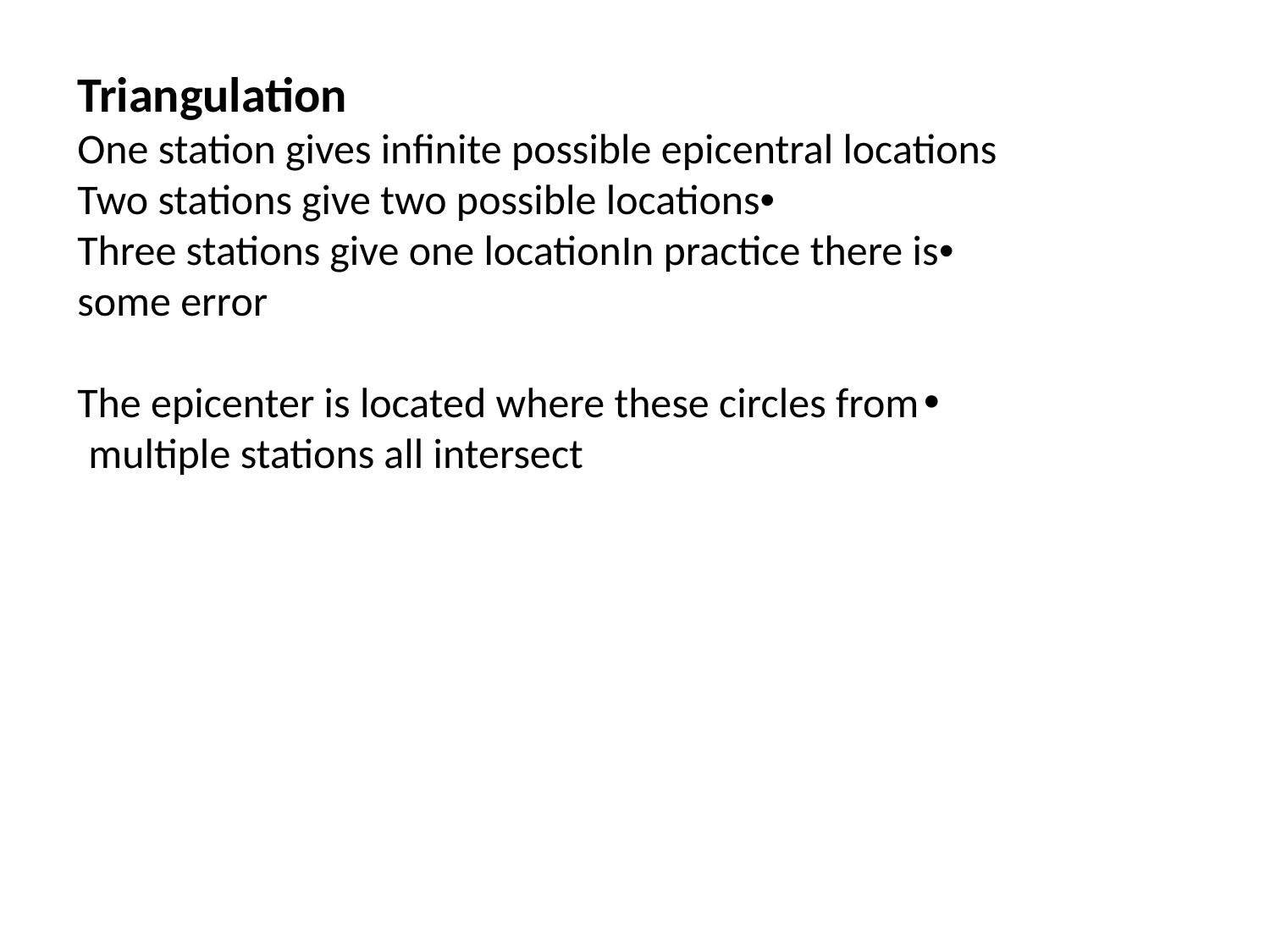

Triangulation
One station gives infinite possible epicentral locations
•Two stations give two possible locations
•Three stations give one locationIn practice there is some error

•The epicenter is located where these circles from multiple stations all intersect